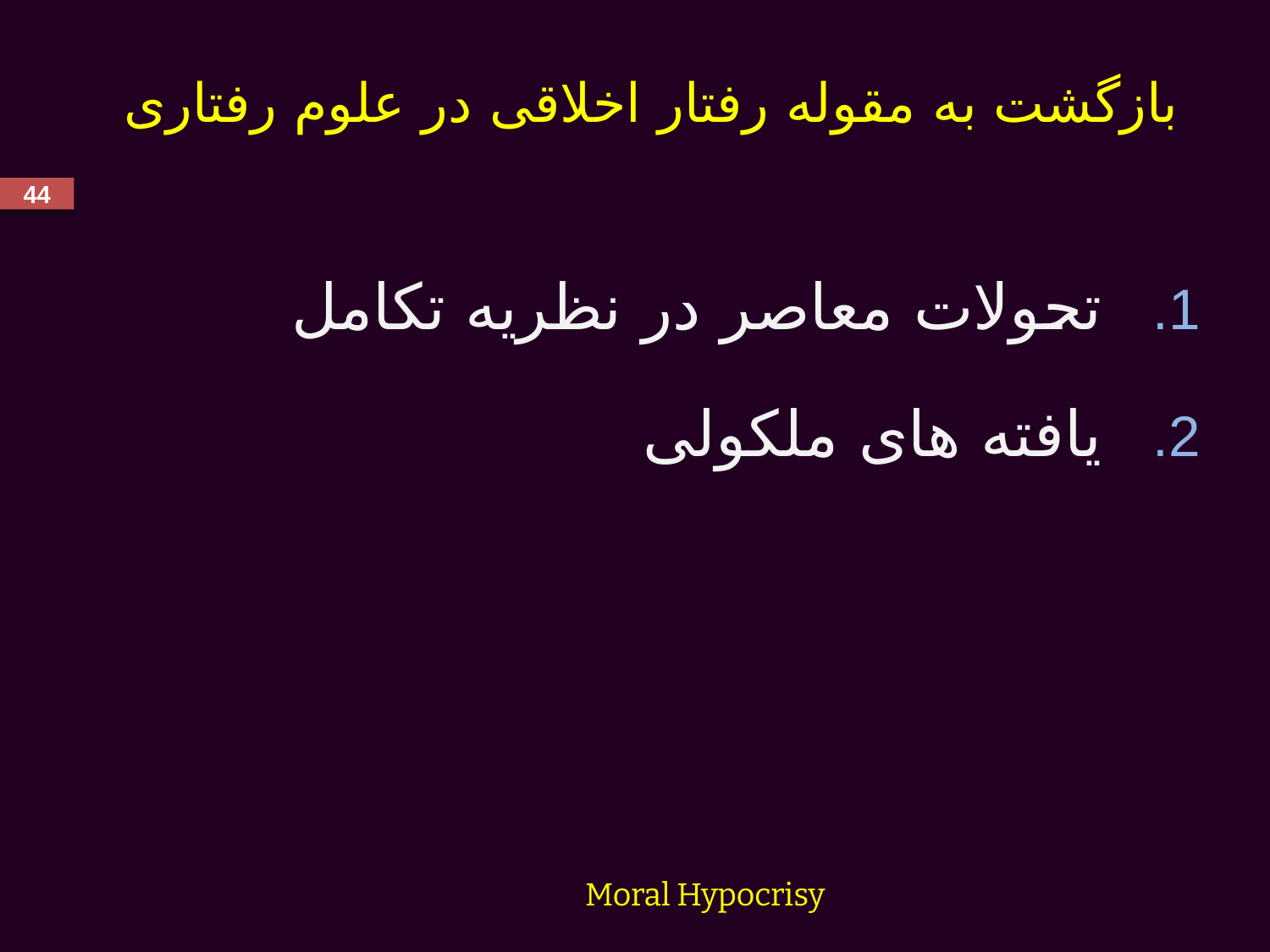

# بازگشت به مقوله رفتار اخلاقی در علوم رفتاری
44
تحولات معاصر در نظریه تکامل
یافته های ملکولی
Moral Hypocrisy